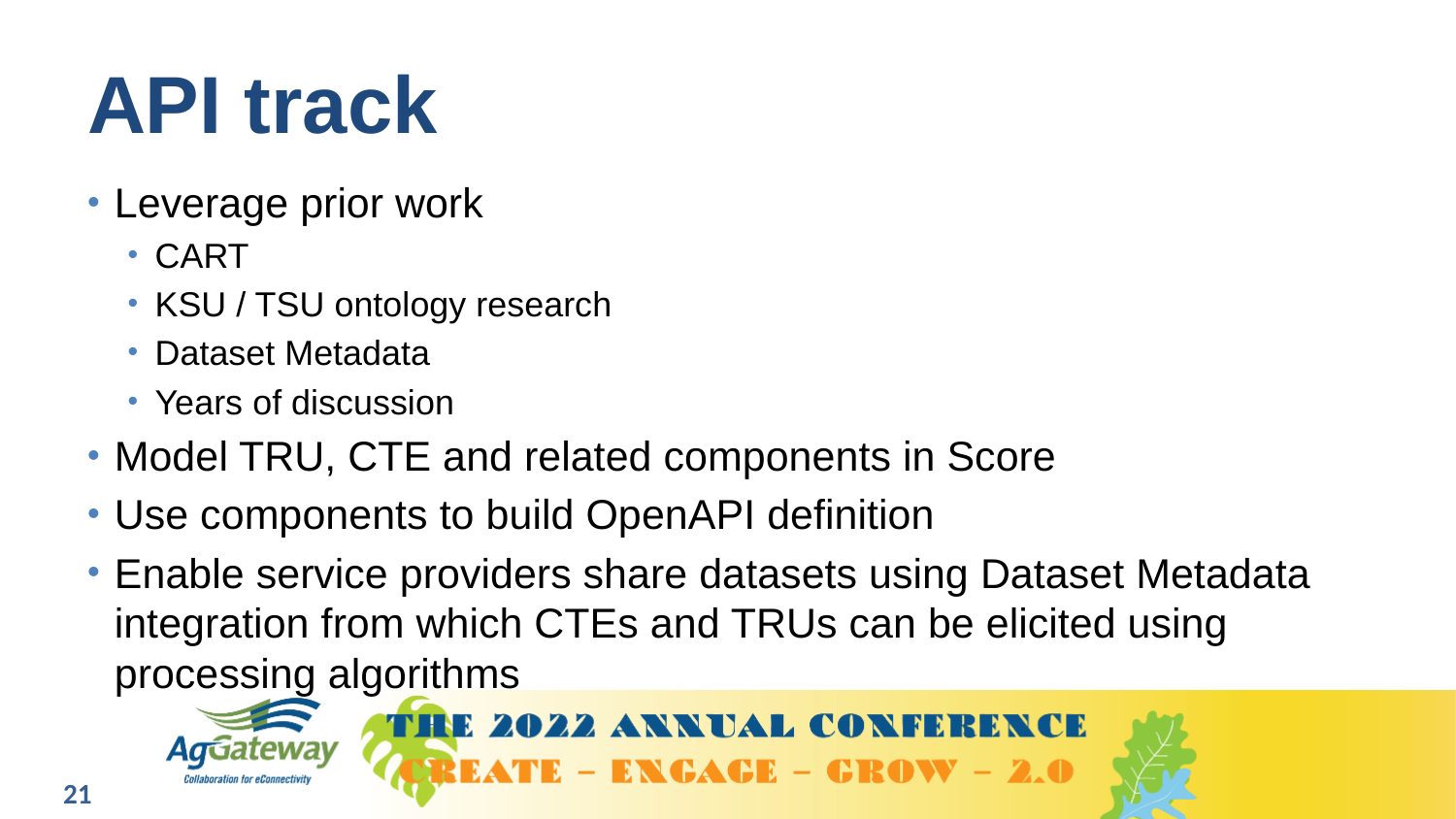

# API track
Leverage prior work
CART
KSU / TSU ontology research
Dataset Metadata
Years of discussion
Model TRU, CTE and related components in Score
Use components to build OpenAPI definition
Enable service providers share datasets using Dataset Metadata integration from which CTEs and TRUs can be elicited using processing algorithms

21